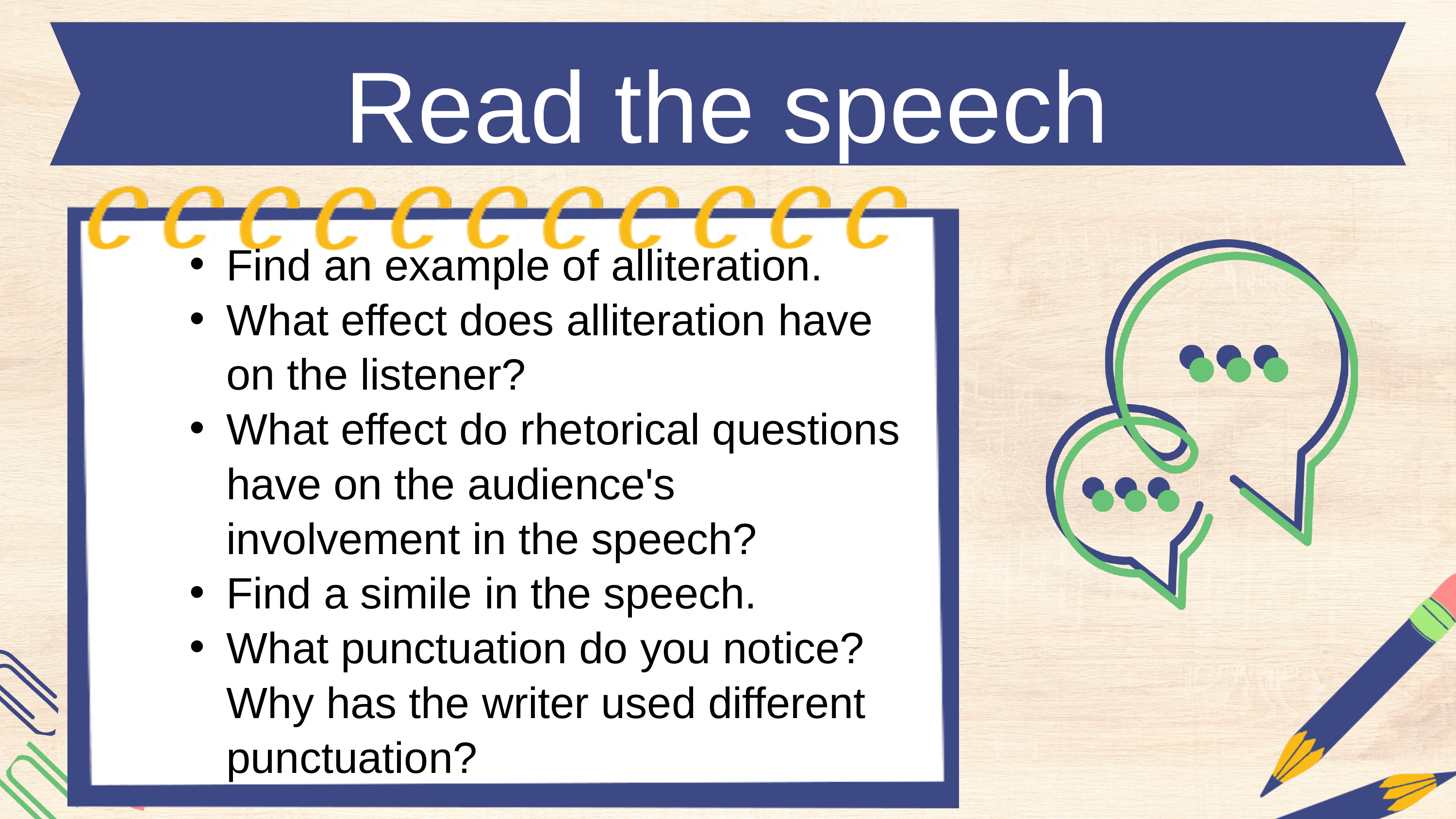

Read the speech

Find an example of alliteration.
What effect does alliteration have on the listener?
What effect do rhetorical questions have on the audience's involvement in the speech?
Find a simile in the speech.
What punctuation do you notice? Why has the writer used different punctuation?